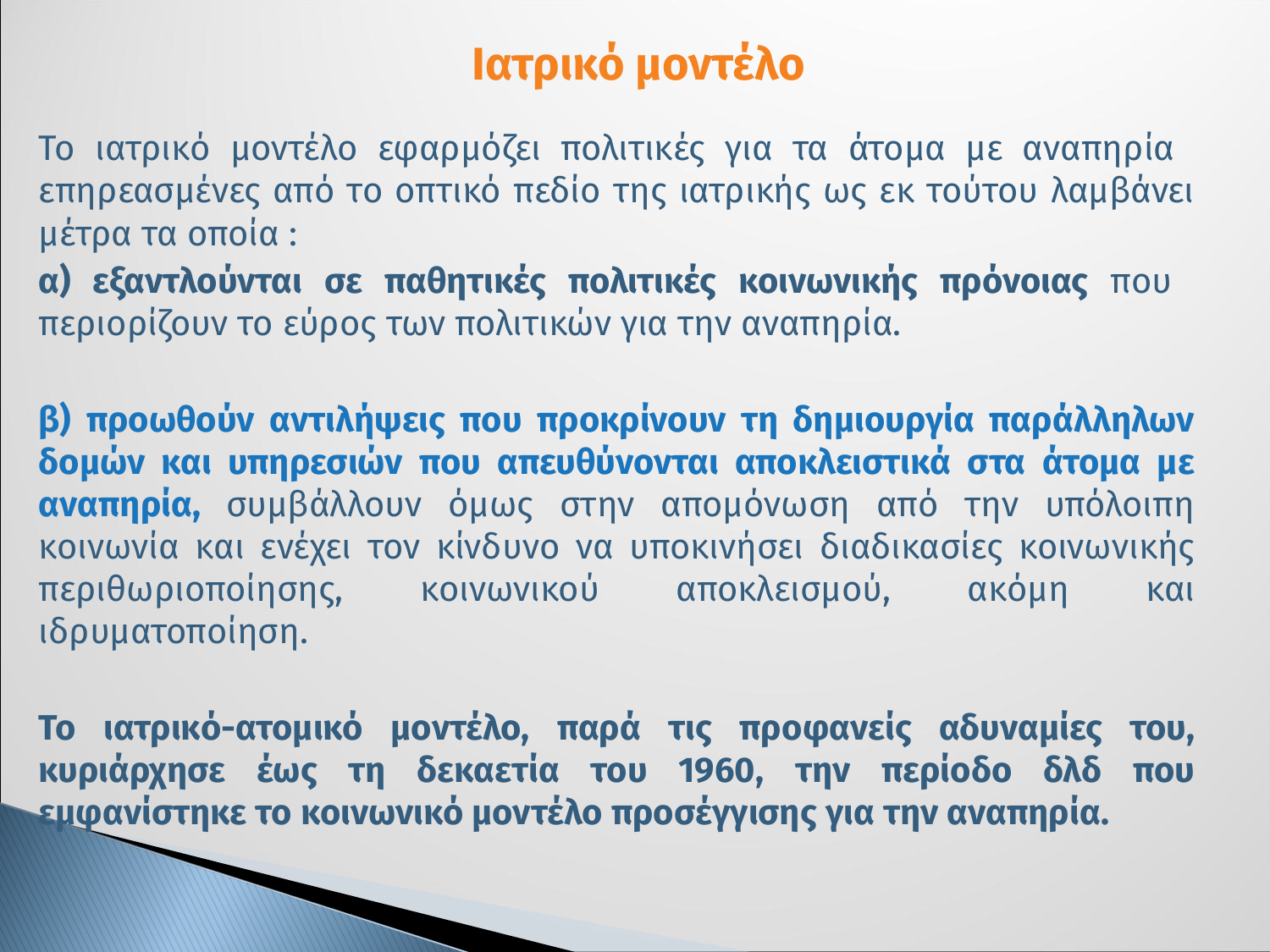

Ιατρικό μοντέλο

Το ιατρικό μοντέλο εφαρμόζει πολιτικές για τα άτομα με αναπηρία  επηρεασμένες από το οπτικό πεδίο της ιατρικής ως εκ τούτου λαμβάνει μέτρα τα οποία :
α) εξαντλούνται σε παθητικές πολιτικές κοινωνικής πρόνοιας που  περιορίζουν το εύρος των πολιτικών για την αναπηρία.

β) προωθούν αντιλήψεις που προκρίνουν τη δημιουργία παράλληλων δομών και υπηρεσιών που απευθύνονται αποκλειστικά στα άτομα με αναπηρία, συμβάλλουν όμως στην απομόνωση από την υπόλοιπη κοινωνία και ενέχει τον κίνδυνο να υποκινήσει διαδικασίες κοινωνικής περιθωριοποίησης, κοινωνικού αποκλεισμού, ακόμη και ιδρυματοποίηση.

Το ιατρικό-ατομικό μοντέλο, παρά τις προφανείς αδυναμίες του, κυριάρχησε έως τη δεκαετία του 1960, την περίοδο δλδ που εμφανίστηκε το κοινωνικό μοντέλο προσέγγισης για την αναπηρία.